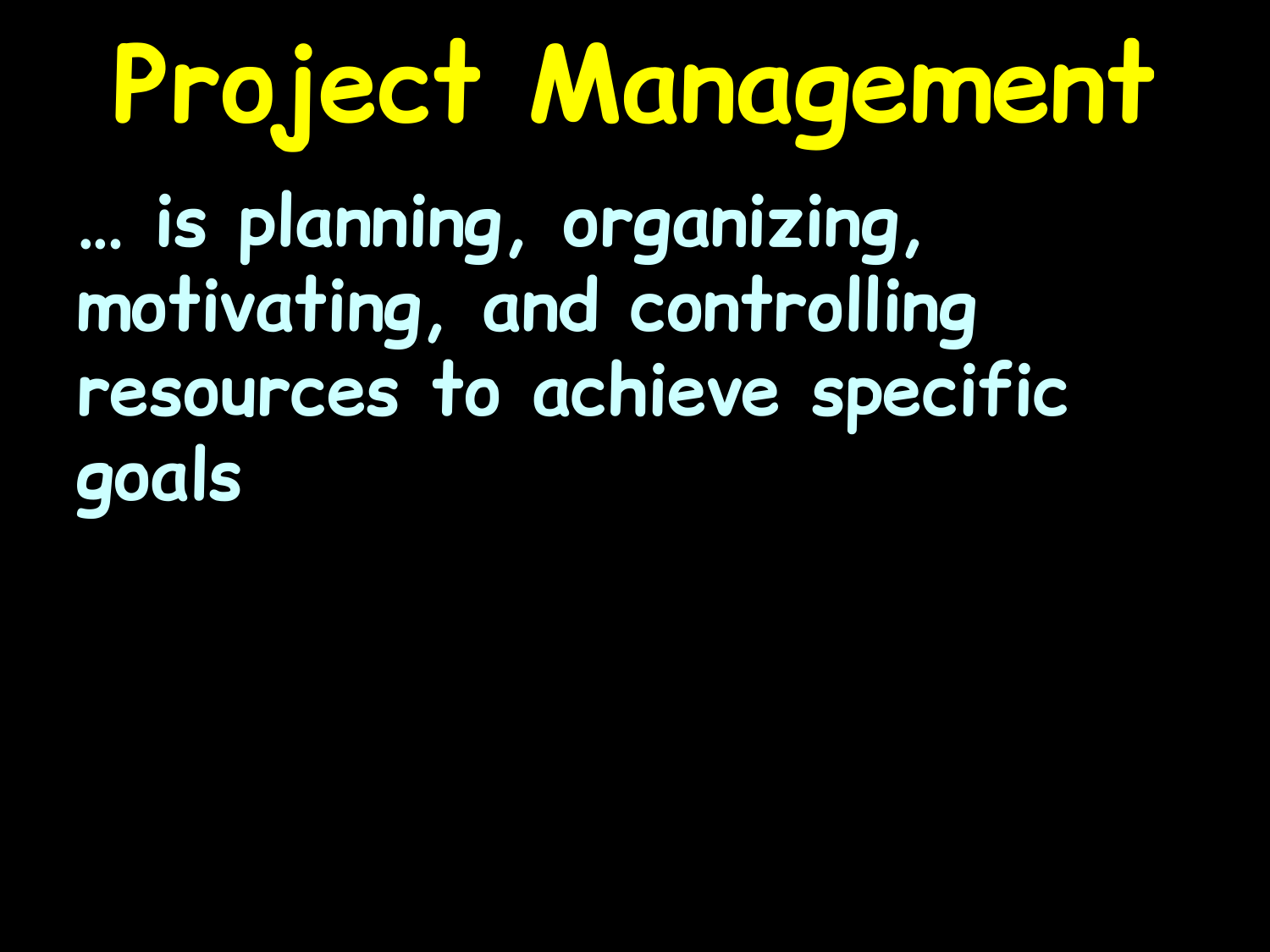

# Project Management
… is planning, organizing, motivating, and controlling resources to achieve specific goals